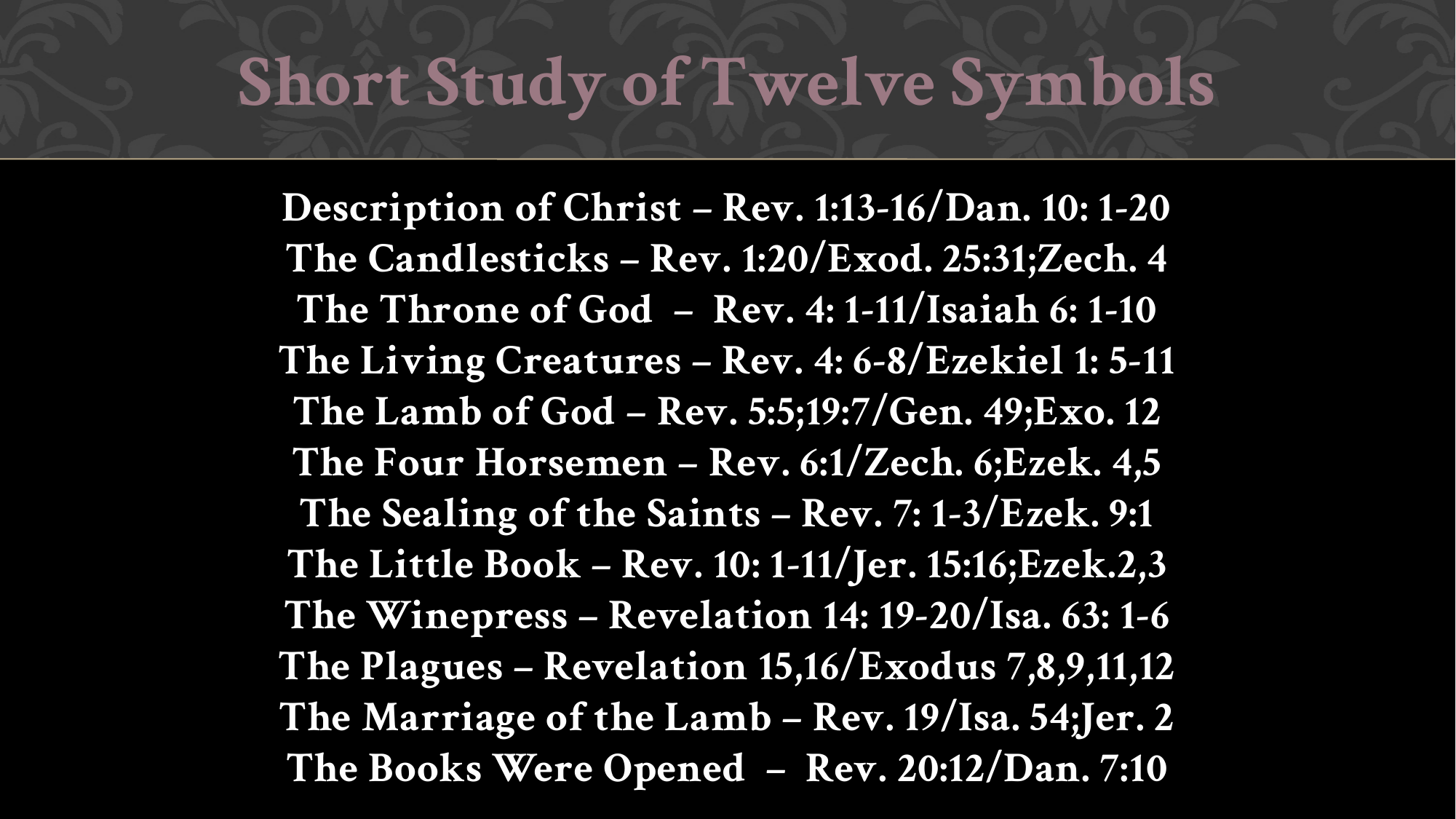

Short Study of Twelve Symbols
Description of Christ – Rev. 1:13-16/Dan. 10: 1-20
The Candlesticks – Rev. 1:20/Exod. 25:31;Zech. 4
The Throne of God  –  Rev. 4: 1-11/Isaiah 6: 1-10
The Living Creatures – Rev. 4: 6-8/Ezekiel 1: 5-11
The Lamb of God – Rev. 5:5;19:7/Gen. 49;Exo. 12
The Four Horsemen – Rev. 6:1/Zech. 6;Ezek. 4,5
The Sealing of the Saints – Rev. 7: 1-3/Ezek. 9:1
The Little Book – Rev. 10: 1-11/Jer. 15:16;Ezek.2,3
The Winepress – Revelation 14: 19-20/Isa. 63: 1-6
The Plagues – Revelation 15,16/Exodus 7,8,9,11,12
The Marriage of the Lamb – Rev. 19/Isa. 54;Jer. 2
The Books Were Opened  –  Rev. 20:12/Dan. 7:10